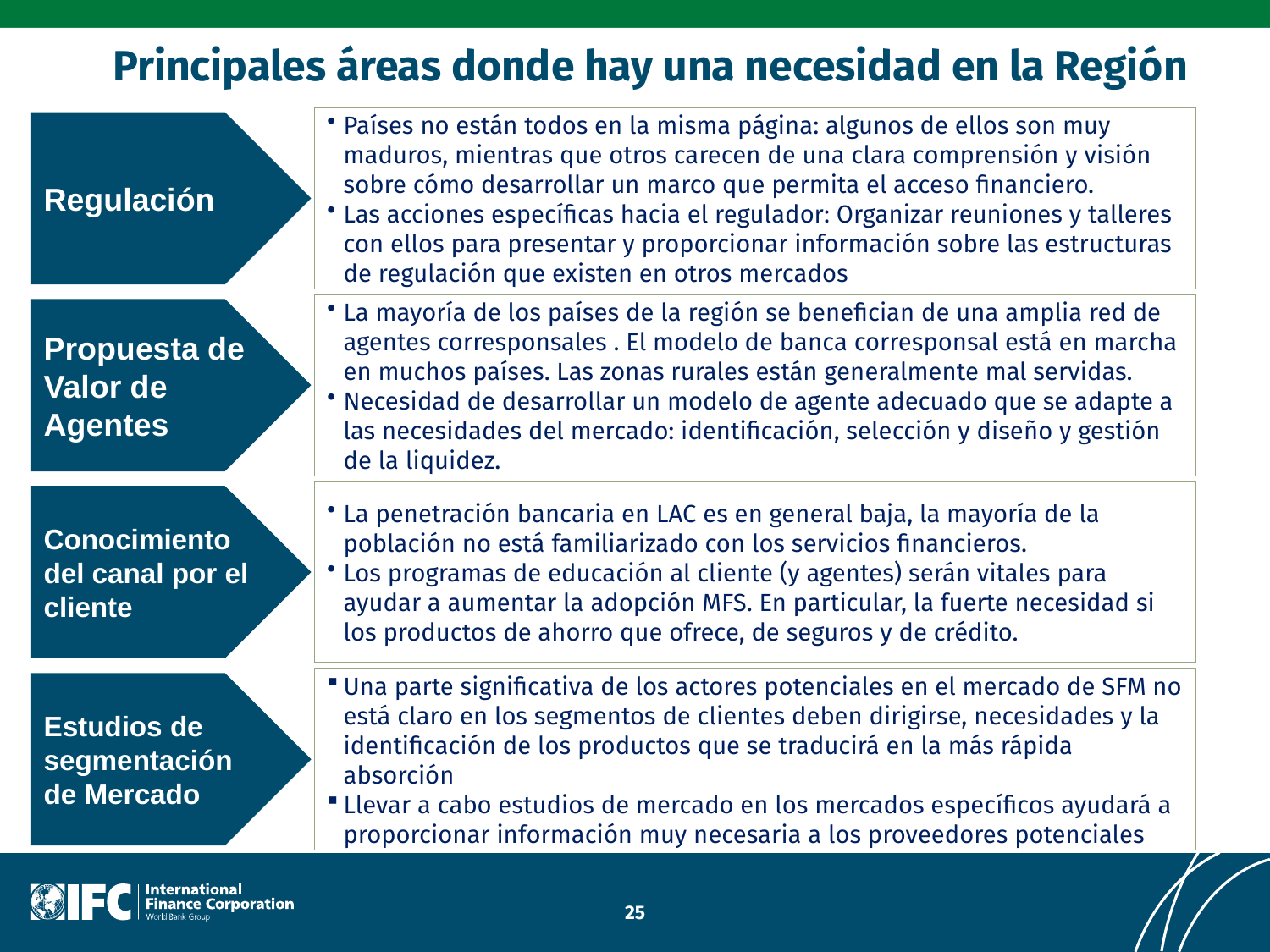

Principales áreas donde hay una necesidad en la Región
Países no están todos en la misma página: algunos de ellos son muy maduros, mientras que otros carecen de una clara comprensión y visión sobre cómo desarrollar un marco que permita el acceso financiero.
Las acciones específicas hacia el regulador: Organizar reuniones y talleres con ellos para presentar y proporcionar información sobre las estructuras de regulación que existen en otros mercados
Regulación

La mayoría de los países de la región se benefician de una amplia red de agentes corresponsales . El modelo de banca corresponsal está en marcha en muchos países. Las zonas rurales están generalmente mal servidas.
Necesidad de desarrollar un modelo de agente adecuado que se adapte a las necesidades del mercado: identificación, selección y diseño y gestión de la liquidez.

Propuesta de Valor de Agentes
La penetración bancaria en LAC es en general baja, la mayoría de la población no está familiarizado con los servicios financieros.
Los programas de educación al cliente (y agentes) serán vitales para ayudar a aumentar la adopción MFS. En particular, la fuerte necesidad si los productos de ahorro que ofrece, de seguros y de crédito.
Conocimiento del canal por el cliente
Una parte significativa de los actores potenciales en el mercado de SFM no está claro en los segmentos de clientes deben dirigirse, necesidades y la identificación de los productos que se traducirá en la más rápida absorción
Llevar a cabo estudios de mercado en los mercados específicos ayudará a proporcionar información muy necesaria a los proveedores potenciales
Estudios de segmentación de Mercado
25